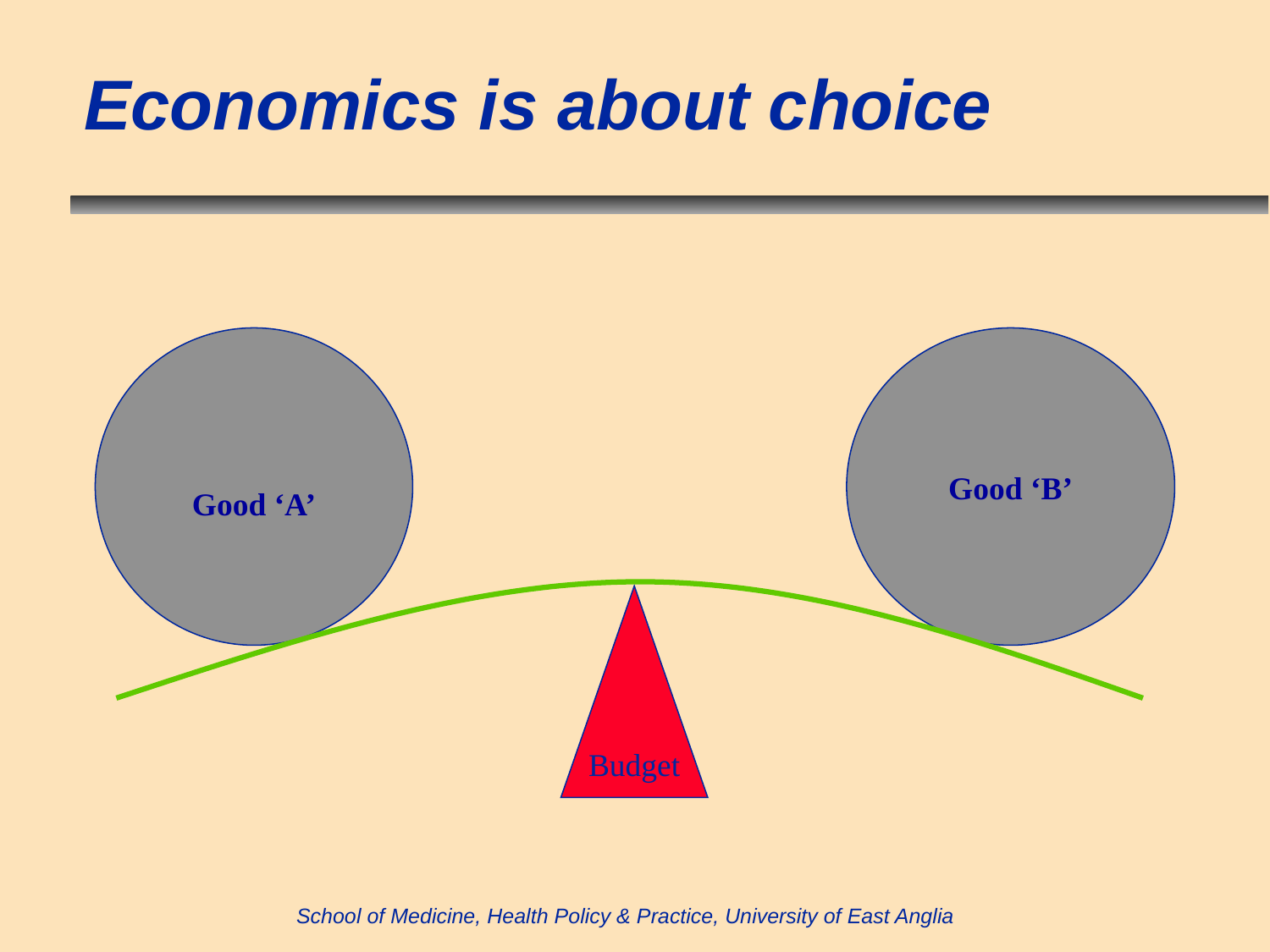

# Economics is about choice

Good ‘A’
Good ‘B’

Budget